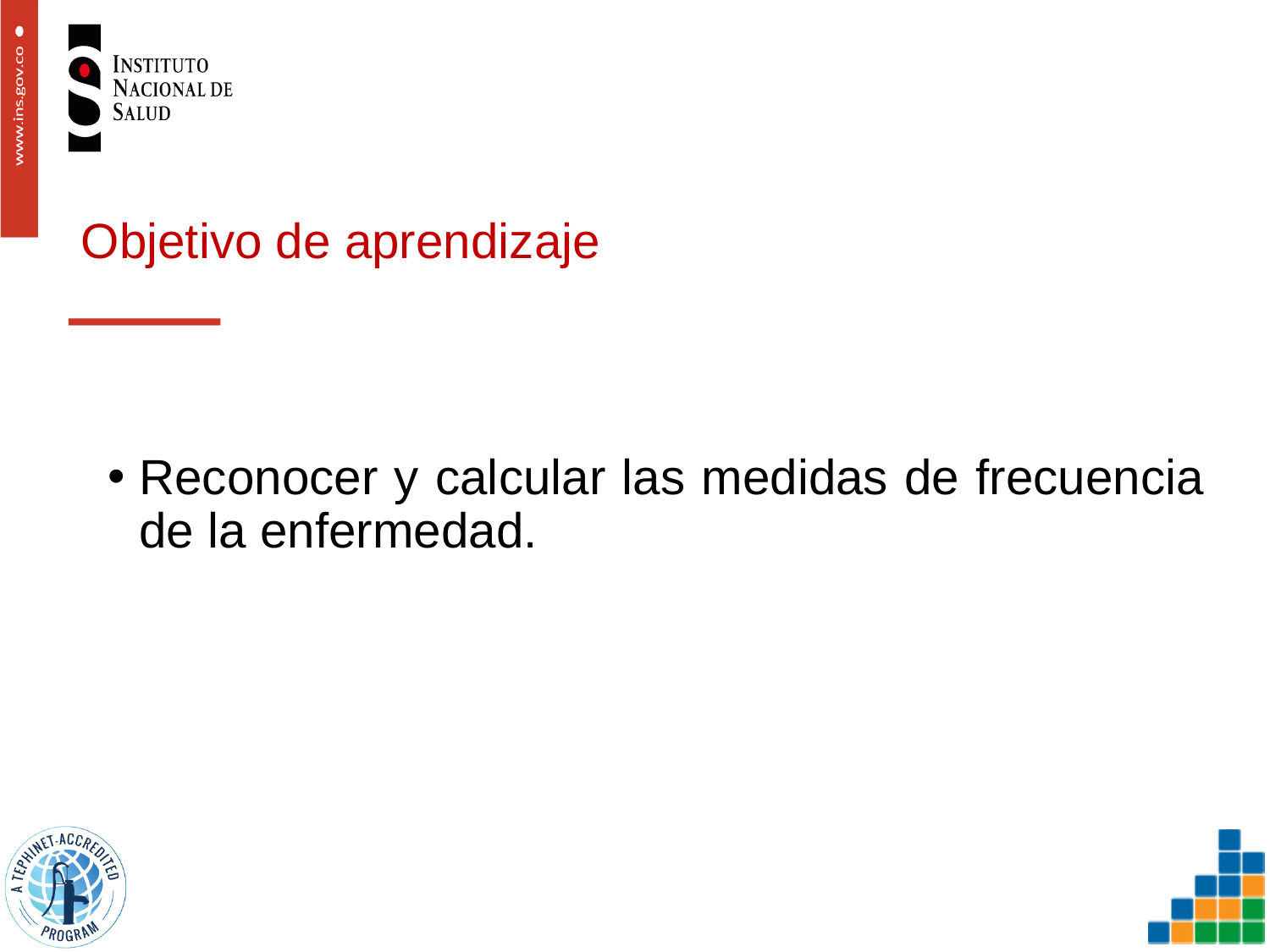

# Objetivo de aprendizaje
Reconocer y calcular las medidas de frecuencia de la enfermedad.